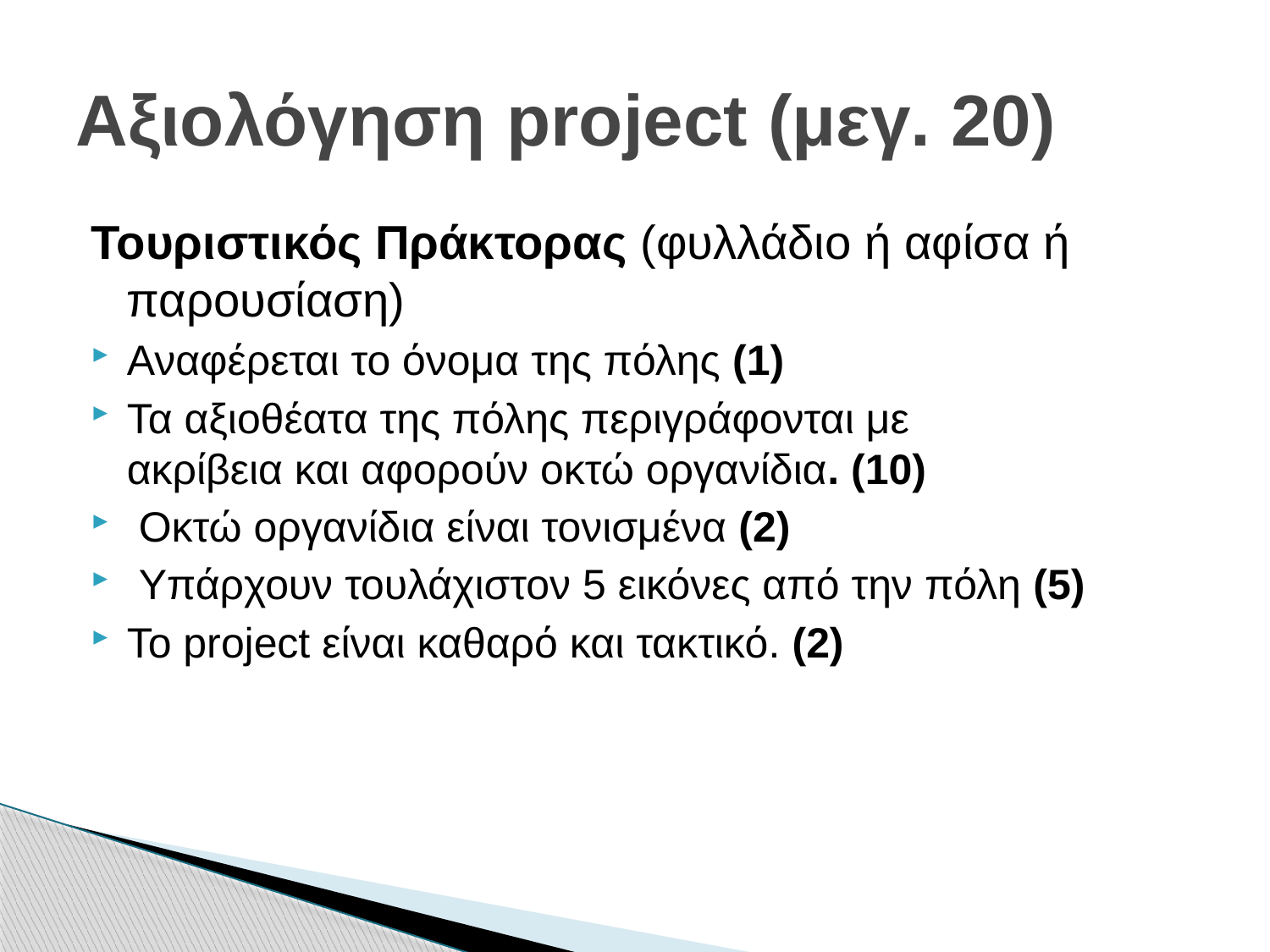

# Αξιολόγηση project (μεγ. 20)
Τουριστικός Πράκτορας (φυλλάδιο ή αφίσα ή παρουσίαση)
Αναφέρεται το όνομα της πόλης (1)
Τα αξιοθέατα της πόλης περιγράφονται με ακρίβεια και αφορούν οκτώ οργανίδια. (10)
 Οκτώ οργανίδια είναι τονισμένα (2)
 Υπάρχουν τουλάχιστον 5 εικόνες από την πόλη (5)
Το project είναι καθαρό και τακτικό. (2)